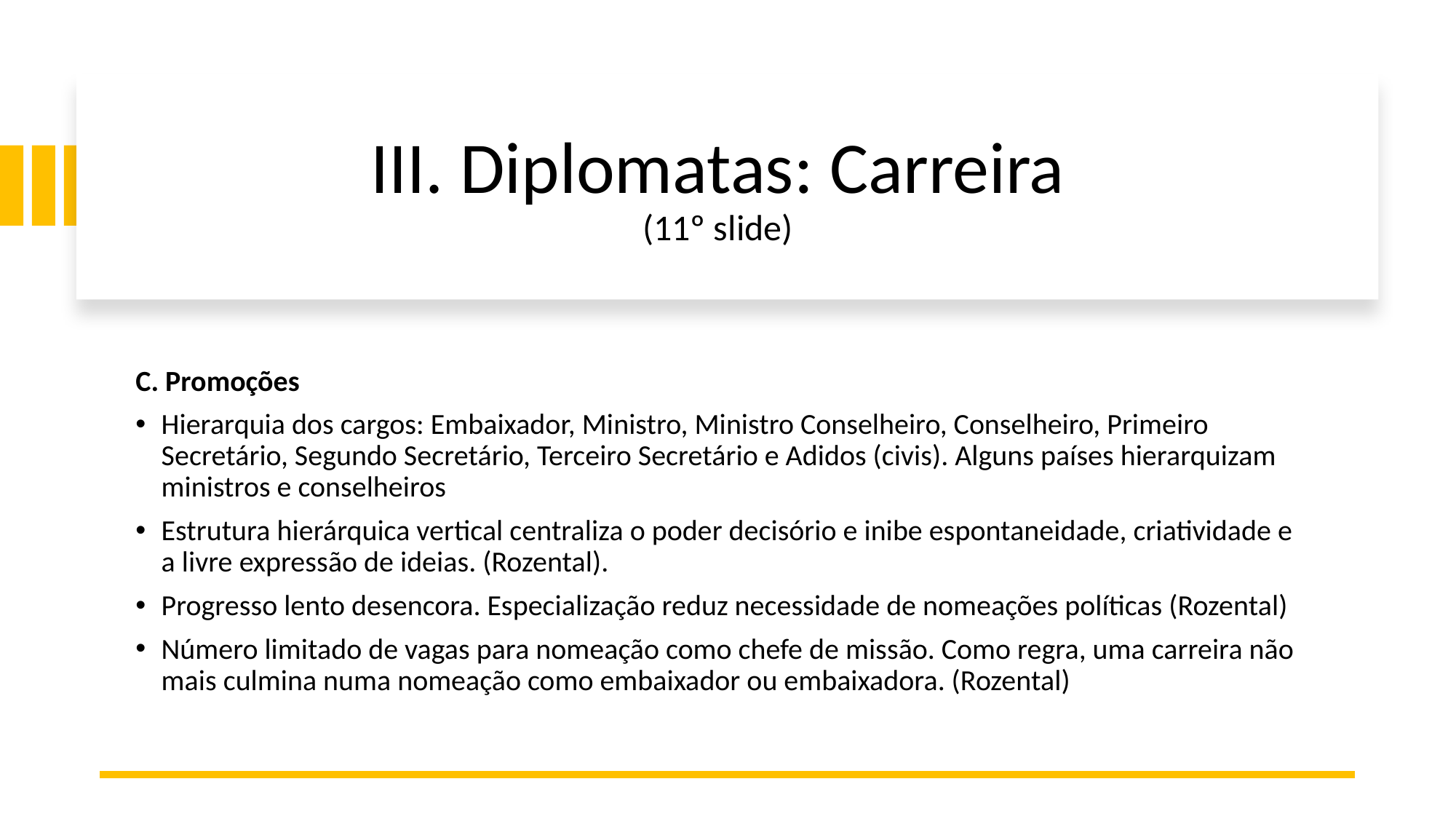

# III. Diplomatas: Carreira (11º slide)

C. Promoções
Hierarquia dos cargos: Embaixador, Ministro, Ministro Conselheiro, Conselheiro, Primeiro Secretário, Segundo Secretário, Terceiro Secretário e Adidos (civis). Alguns países hierarquizam ministros e conselheiros
Estrutura hierárquica vertical centraliza o poder decisório e inibe espontaneidade, criatividade e a livre expressão de ideias. (Rozental).
Progresso lento desencora. Especialização reduz necessidade de nomeações políticas (Rozental)
Número limitado de vagas para nomeação como chefe de missão. Como regra, uma carreira não mais culmina numa nomeação como embaixador ou embaixadora. (Rozental)